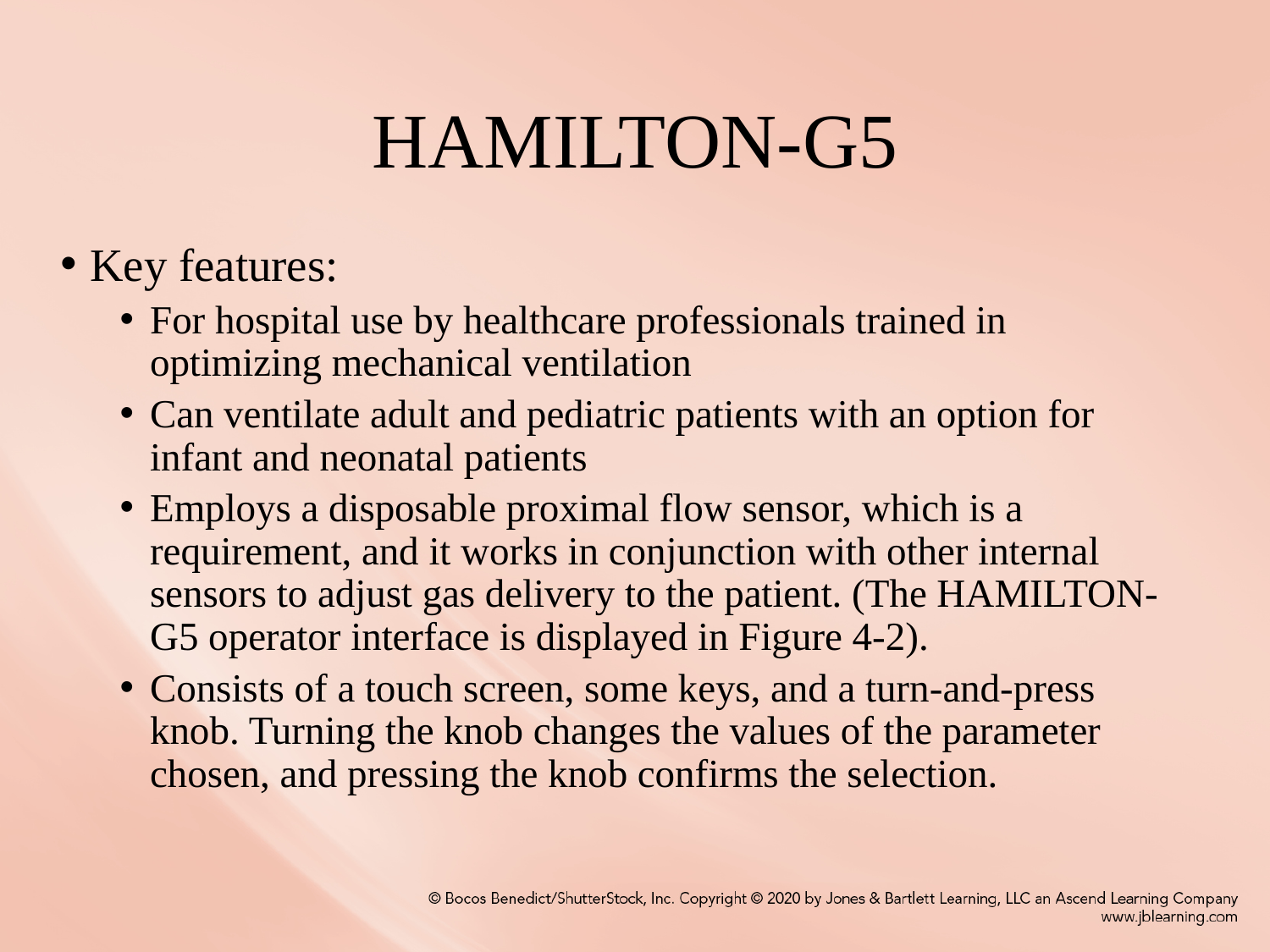

# Hamilton-G5
Key features:
For hospital use by healthcare professionals trained in optimizing mechanical ventilation
Can ventilate adult and pediatric patients with an option for infant and neonatal patients
Employs a disposable proximal flow sensor, which is a requirement, and it works in conjunction with other internal sensors to adjust gas delivery to the patient. (The HAMILTON-G5 operator interface is displayed in Figure 4-2).
Consists of a touch screen, some keys, and a turn-and-press knob. Turning the knob changes the values of the parameter chosen, and pressing the knob confirms the selection.